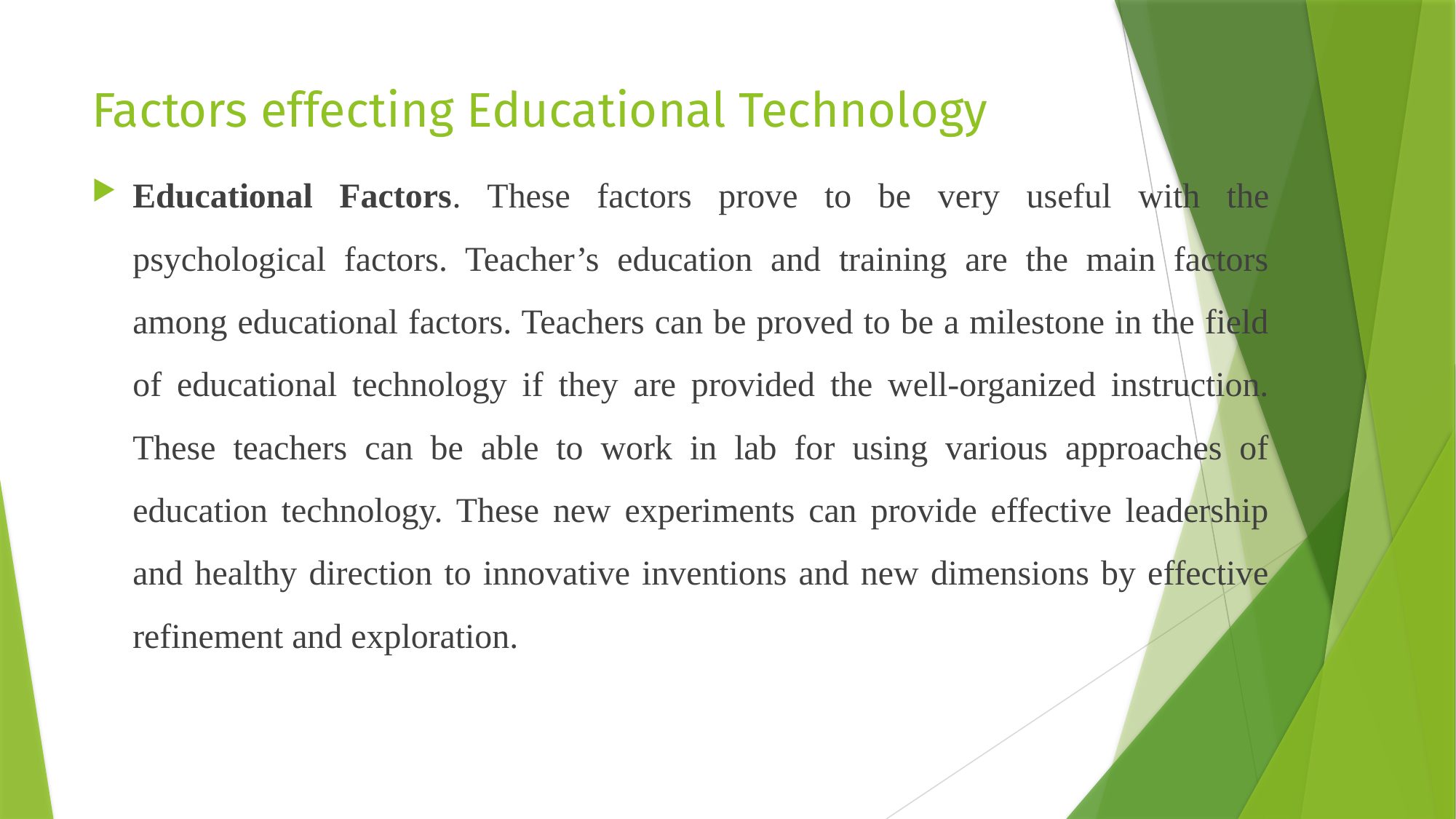

# Factors effecting Educational Technology
Educational Factors. These factors prove to be very useful with the psychological factors. Teacher’s education and training are the main factors among educational factors. Teachers can be proved to be a milestone in the field of educational technology if they are provided the well-organized instruction. These teachers can be able to work in lab for using various approaches of education technology. These new experiments can provide effective leadership and healthy direction to innovative inventions and new dimensions by effective refinement and exploration.